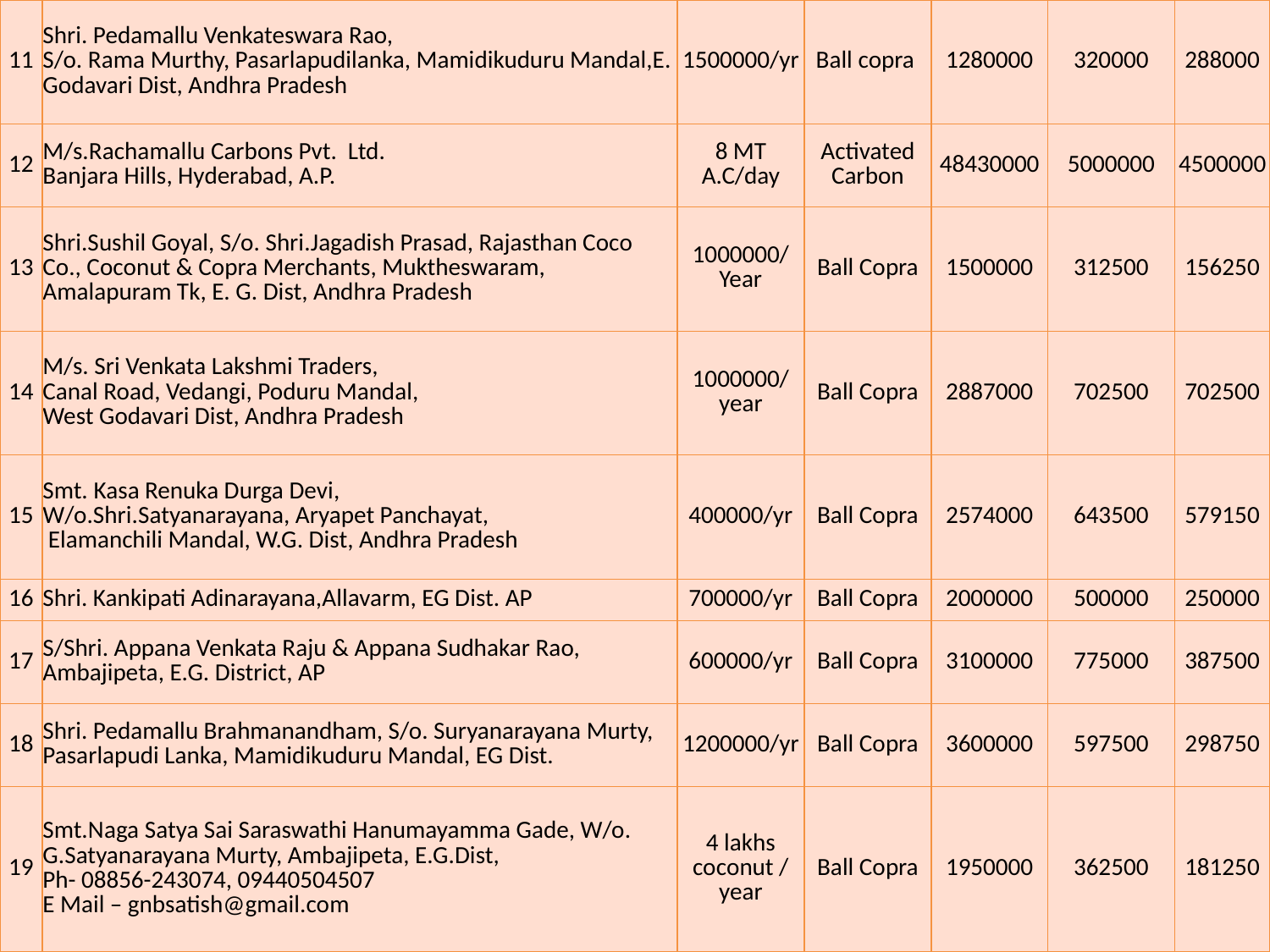

| 11 | Shri. Pedamallu Venkateswara Rao, S/o. Rama Murthy, Pasarlapudilanka, Mamidikuduru Mandal,E. Godavari Dist, Andhra Pradesh | 1500000/yr | Ball copra | 1280000 | 320000 | 288000 |
| --- | --- | --- | --- | --- | --- | --- |
| 12 | M/s.Rachamallu Carbons Pvt. Ltd. Banjara Hills, Hyderabad, A.P. | 8 MT A.C/day | Activated Carbon | 48430000 | 5000000 | 4500000 |
| 13 | Shri.Sushil Goyal, S/o. Shri.Jagadish Prasad, Rajasthan Coco Co., Coconut & Copra Merchants, Muktheswaram, Amalapuram Tk, E. G. Dist, Andhra Pradesh | 1000000/Year | Ball Copra | 1500000 | 312500 | 156250 |
| 14 | M/s. Sri Venkata Lakshmi Traders, Canal Road, Vedangi, Poduru Mandal, West Godavari Dist, Andhra Pradesh | 1000000/year | Ball Copra | 2887000 | 702500 | 702500 |
| 15 | Smt. Kasa Renuka Durga Devi, W/o.Shri.Satyanarayana, Aryapet Panchayat, Elamanchili Mandal, W.G. Dist, Andhra Pradesh | 400000/yr | Ball Copra | 2574000 | 643500 | 579150 |
| 16 | Shri. Kankipati Adinarayana,Allavarm, EG Dist. AP | 700000/yr | Ball Copra | 2000000 | 500000 | 250000 |
| 17 | S/Shri. Appana Venkata Raju & Appana Sudhakar Rao, Ambajipeta, E.G. District, AP | 600000/yr | Ball Copra | 3100000 | 775000 | 387500 |
| 18 | Shri. Pedamallu Brahmanandham, S/o. Suryanarayana Murty, Pasarlapudi Lanka, Mamidikuduru Mandal, EG Dist. | 1200000/yr | Ball Copra | 3600000 | 597500 | 298750 |
| 19 | Smt.Naga Satya Sai Saraswathi Hanumayamma Gade, W/o. G.Satyanarayana Murty, Ambajipeta, E.G.Dist, Ph- 08856-243074, 09440504507 E Mail – gnbsatish@gmail.com | 4 lakhs coconut / year | Ball Copra | 1950000 | 362500 | 181250 |